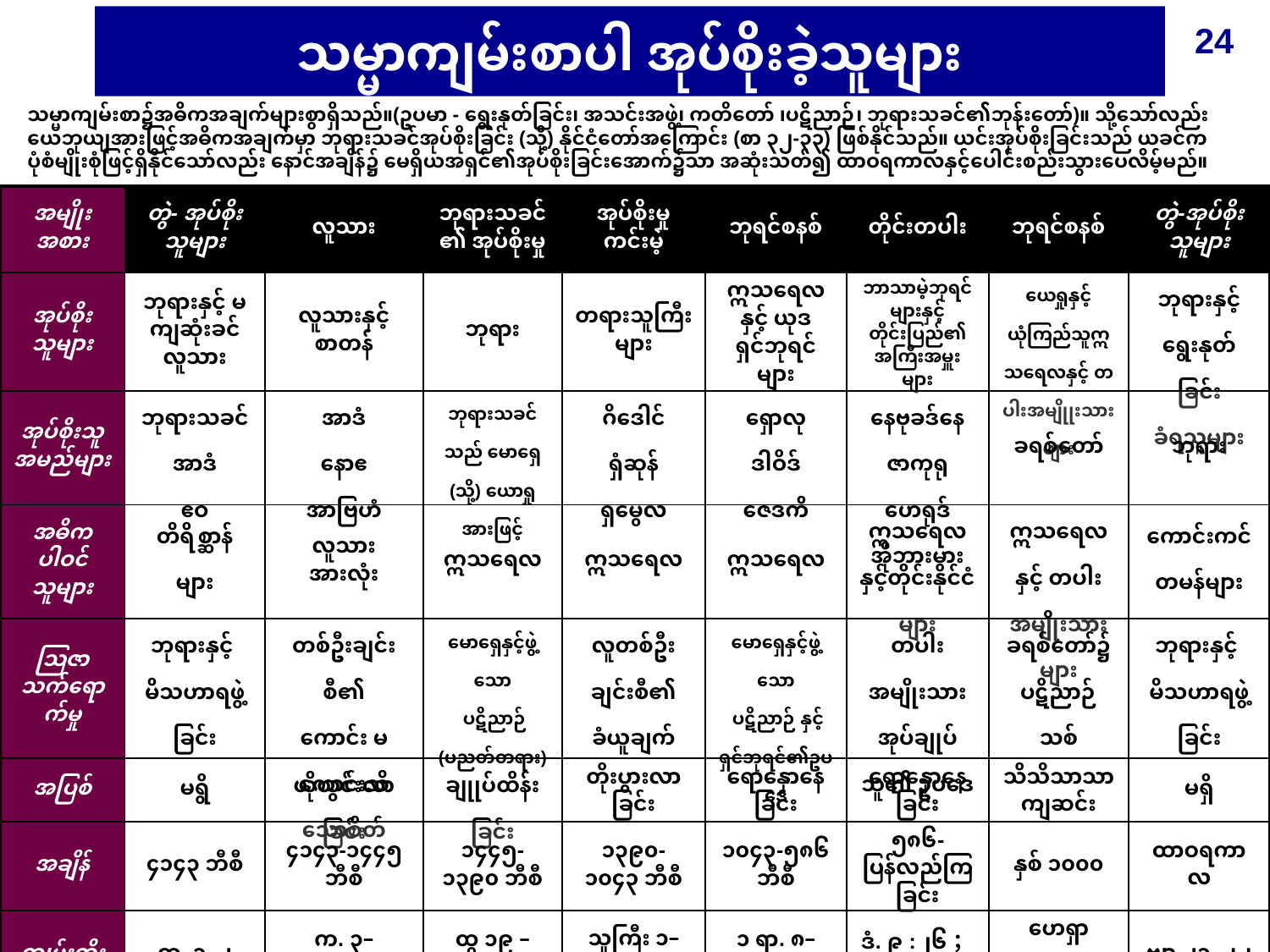

# သမ္မာကျမ်းစာပါ အုပ်စိုးခဲ့သူများ
24
သမ္မာကျမ်းစာ၌အဓိကအချက်များစွာရှိသည်။(ဥပမာ - ရွေးနုတ်ခြင်း၊ အသင်းအဖွဲ့၊ ကတိတော် ၊ပဋိညာဉ်၊ ဘုရားသခင်၏ဘုန်းတော်)။ သို့သော်လည်း ယေဘုယျအားဖြင့်အဓိကအချက်မှာ ဘုရားသခင်အုပ်စိုးခြင်း (သို့) နိုင်ငံတော်အကြောင်း (စာ ၃၂-၃၃) ဖြစ်နိုင်သည်။ ယင်းအုပ်စိုးခြင်းသည် ယခင်က
ပုံစံမျိုးစုံဖြင့်ရှိနိုင်သော်လည်း နောင်အချိန်၌ မေရှိယအရှင်၏အုပ်စိုးခြင်းအောက်၌သာ အဆုံးသတ်၍ ထာဝရကာလနှင့်ပေါင်းစည်းသွားပေလိမ့်မည်။
| အမျိုးအစား | တွဲ- အုပ်စိုးသူများ | လူသား | ဘုရားသခင်၏ အုပ်စိုးမှု | အုပ်စိုးမှုကင်းမဲ့ | ဘုရင်စနစ် | တိုင်းတပါး | ဘုရင်စနစ် | တွဲ-အုပ်စိုးသူများ |
| --- | --- | --- | --- | --- | --- | --- | --- | --- |
| အုပ်စိုးသူများ | ဘုရားနှင့် မကျဆုံးခင်လူသား | လူသားနှင့် စာတန် | ဘုရား | တရားသူကြီးများ | ဣသရေလ နှင့် ယုဒရှင်ဘုရင်များ | ဘာသာမဲ့ဘုရင်များနှင့် တိုင်းပြည်၏ အကြီးအမှူးများ | ယေရှုနှင့် ယုံကြည်သူဣသရေလနှင့် တပါးအမျိုုးသားများ | ဘုရားနှင့် ရွေးနုတ်ခြင်း ခံရသူများ |
| အုပ်စိုးသူအမည်များ | ဘုရားသခင် အာဒံ ဧဝ | အာဒံ နောဧ အာဗြဟံ | ဘုရားသခင်သည် မောရှေ (သို့) ယောရှုအားဖြင့် | ဂိဒေါင် ရှံဆုန် ရှမွေလ | ရှောလု ဒါဝိဒ် ဇေဒကိ | နေဗုခဒ်နေဇာကုရု ဟေရုဒ် အိုဘားမား | ခရစ်တော် | ဘုရား |
| အဓိက ပါဝင်သူများ | တိရိစ္ဆာန်များ | လူသားအားလုံး | ဣသရေလ | ဣသရေလ | ဣသရေလ | ဣသရေလ နှင့်တိုင်းနိုင်ငံများ | ဣသရေလ နှင့် တပါးအမျိုးသားများ | ကောင်းကင်တမန်များ |
| ဩဇာသက်ရောက်မှု | ဘုရားနှင့် မိသဟာရဖွဲ့ခြင်း | တစ်ဦးချင်းစီ၏ ကောင်း မကောင်းသိသောစိတ် | မောရှေနှင့်ဖွဲ့သော ပဋိညာဉ် (ပညတ်တရား) | လူတစ်ဦးချင်းစီ၏ ခံယူချက် | မောရှေနှင့်ဖွဲ့သော ပဋိညာဉ် နှင့်ရှင်ဘုရင်၏ဥပဒေ | တပါးအမျိုးသားအုပ်ချုပ်သူ၏ ဥပဒေ | ခရစ်တော်၌ ပဋိညာဉ်သစ် | ဘုရားနှင့် မိသဟာရဖွဲ့ခြင်း |
| အပြစ် | မရွိ | ယိုယွင်းလာခြင်း | ချုုပ်ထိန်းခြင်း | တိုးပွားလာခြင်း | ရောနှောနေခြင်း | ရောနှောနေခြင်း | သိသိသာသာကျဆင်း | မရှိ |
| အချိန် | ၄၁၄၃ ဘီစီ | ၄၁၄၃-၁၄၄၅ ဘီစီ | ၁၄၄၅-၁၃၉၀ ဘီစီ | ၁၃၉၀-၁၀၄၃ ဘီစီ | ၁၀၄၃-၅၈၆ ဘီစီ | ၅၈၆- ပြန်လည်ကြခြင်း | နှစ် ၁၀၀၀ | ထာဝရကာလ |
| ကျမ်းကိုး | က. ၁–၂ | က. ၃– ထွ ၁၈ | ထွ ၁၉ – ယောရှု ၂၄ | သူကြီး ၁– ၁ ရာ. ၇ | ၁ ရာ. ၈– ၆ ရာ. ၃၆ | ဒံ. ၉ :၂၆； လု ၂၁:၂၄ | ဟေရှာ ၁၁；ဗျာ၂၀:၁-၆ | ဗျာ ၂၁–၂၂ |